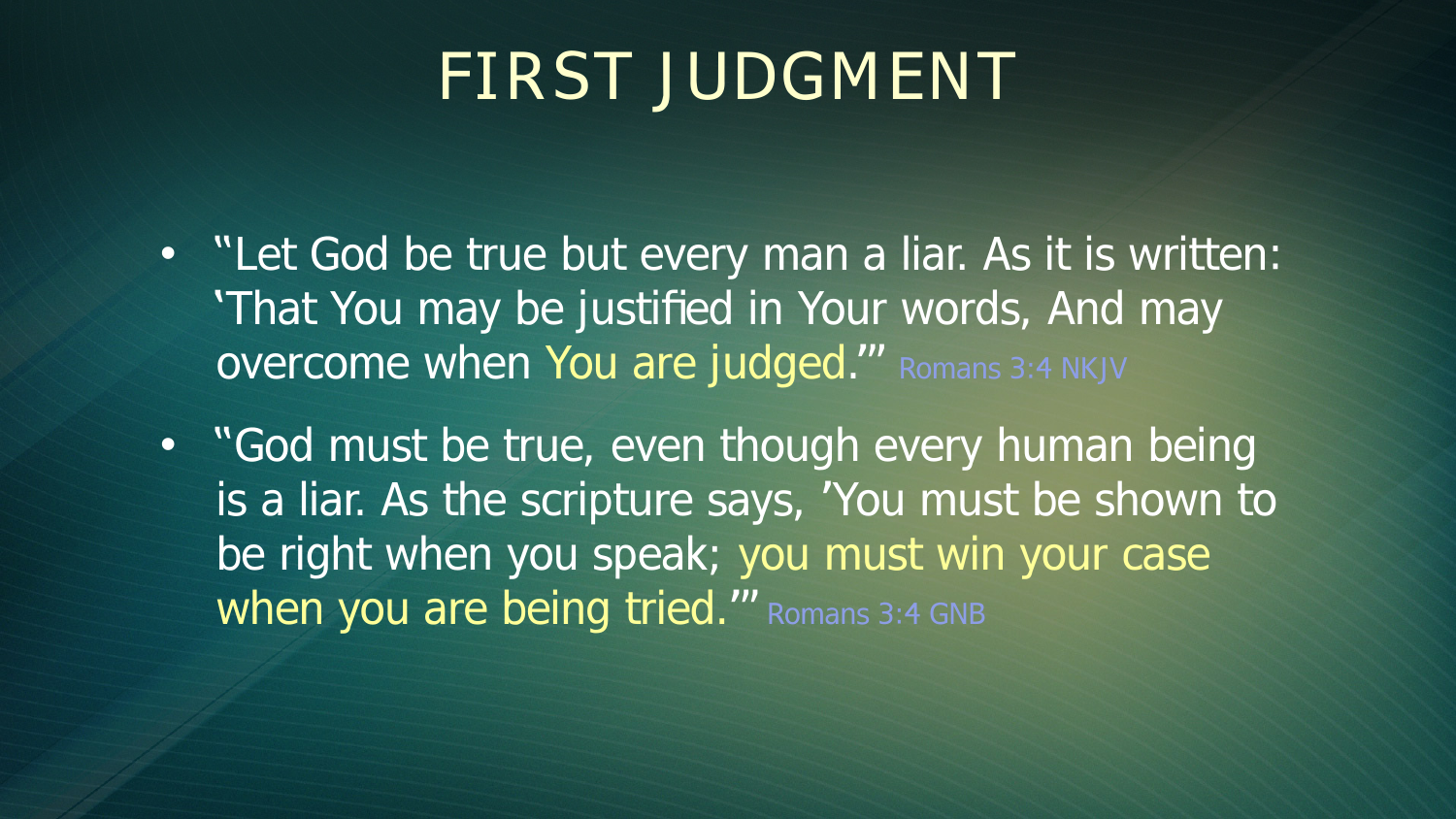

# First Judgment
“Let God be true but every man a liar. As it is written: ‘That You may be justified in Your words, And may overcome when You are judged.’” Romans 3:4 NKJV
“God must be true, even though every human being is a liar. As the scripture says, ’You must be shown to be right when you speak; you must win your case when you are being tried.’” Romans 3:4 GNB